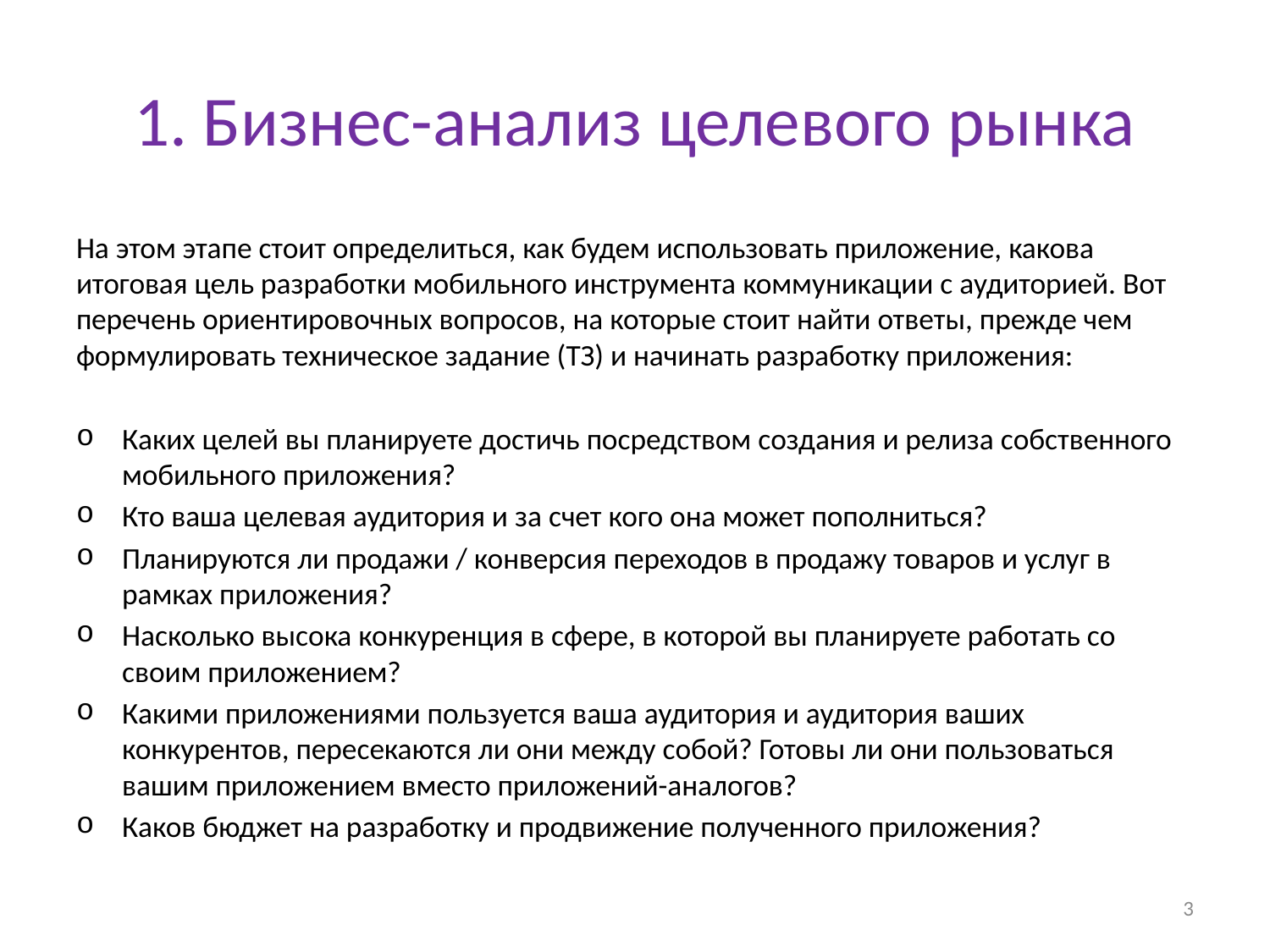

# 1. Бизнес-анализ целевого рынка
На этом этапе стоит определиться, как будем использовать приложение, какова итоговая цель разработки мобильного инструмента коммуникации с аудиторией. Вот перечень ориентировочных вопросов, на которые стоит найти ответы, прежде чем формулировать техническое задание (ТЗ) и начинать разработку приложения:

Каких целей вы планируете достичь посредством создания и релиза собственного мобильного приложения?
Кто ваша целевая аудитория и за счет кого она может пополниться?
Планируются ли продажи / конверсия переходов в продажу товаров и услуг в рамках приложения?
Насколько высока конкуренция в сфере, в которой вы планируете работать со своим приложением?
Какими приложениями пользуется ваша аудитория и аудитория ваших конкурентов, пересекаются ли они между собой? Готовы ли они пользоваться вашим приложением вместо приложений-аналогов?
Каков бюджет на разработку и продвижение полученного приложения?
3